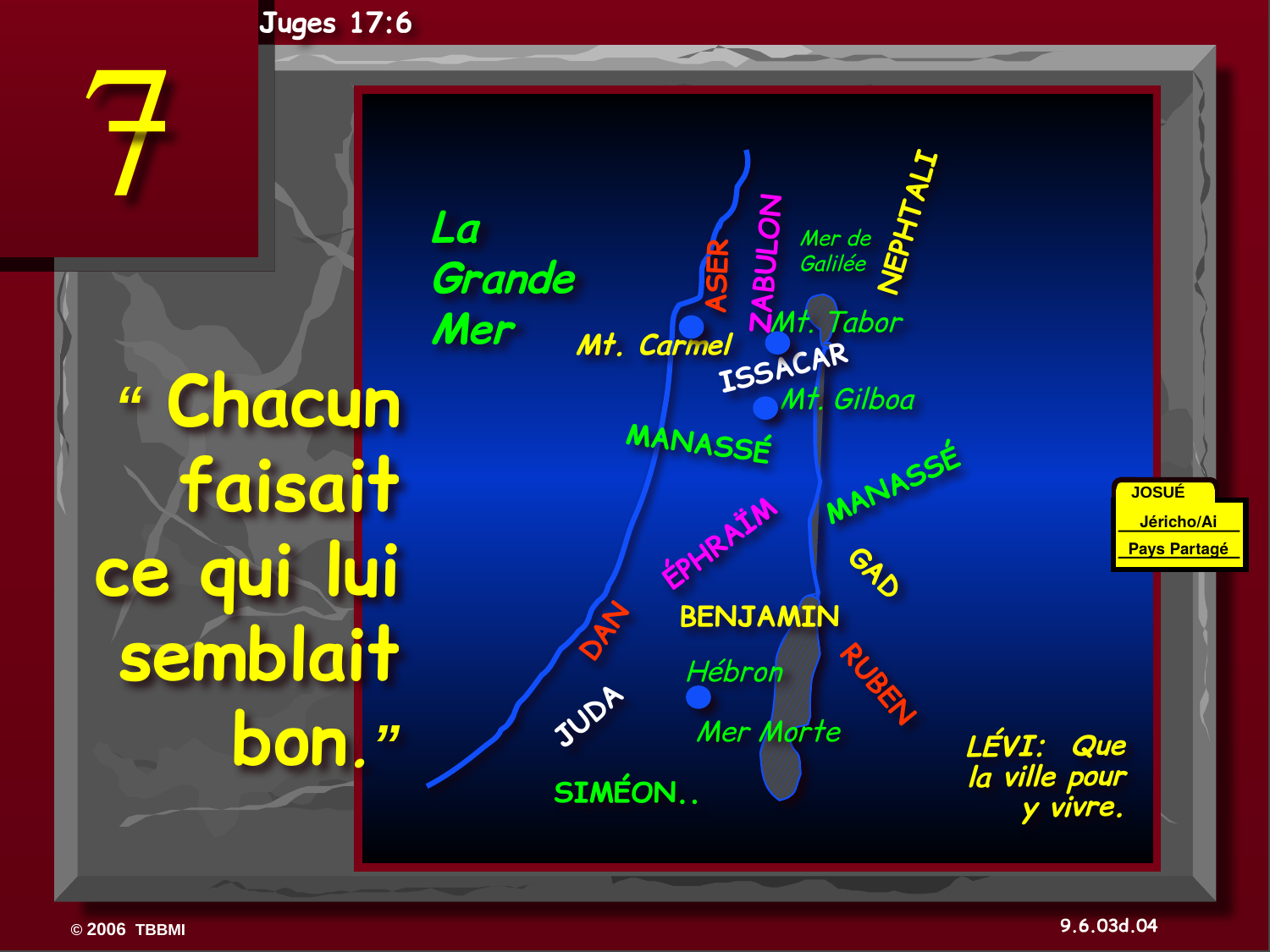

Juges 17:6
7

NEPHTALI
ASER
La Grande Mer
ZABULON
Mer de    	  Galilée

Mt. Tabor

Mt. Carmel

ISSACAR
“ Chacun faisait ce qui lui semblait bon.”
Mt. Gilboa

MANASSÉ
MANASSÉ
JOSUÉ

Jéricho/Ai

Pays Partagé

ÉPHRAÏM
DAN
BENJAMIN
GAD
Hébron
JUDA

RUBEN
Mer Morte
LÉVI:  Que la ville pour y vivre.
SIMÉON..

04